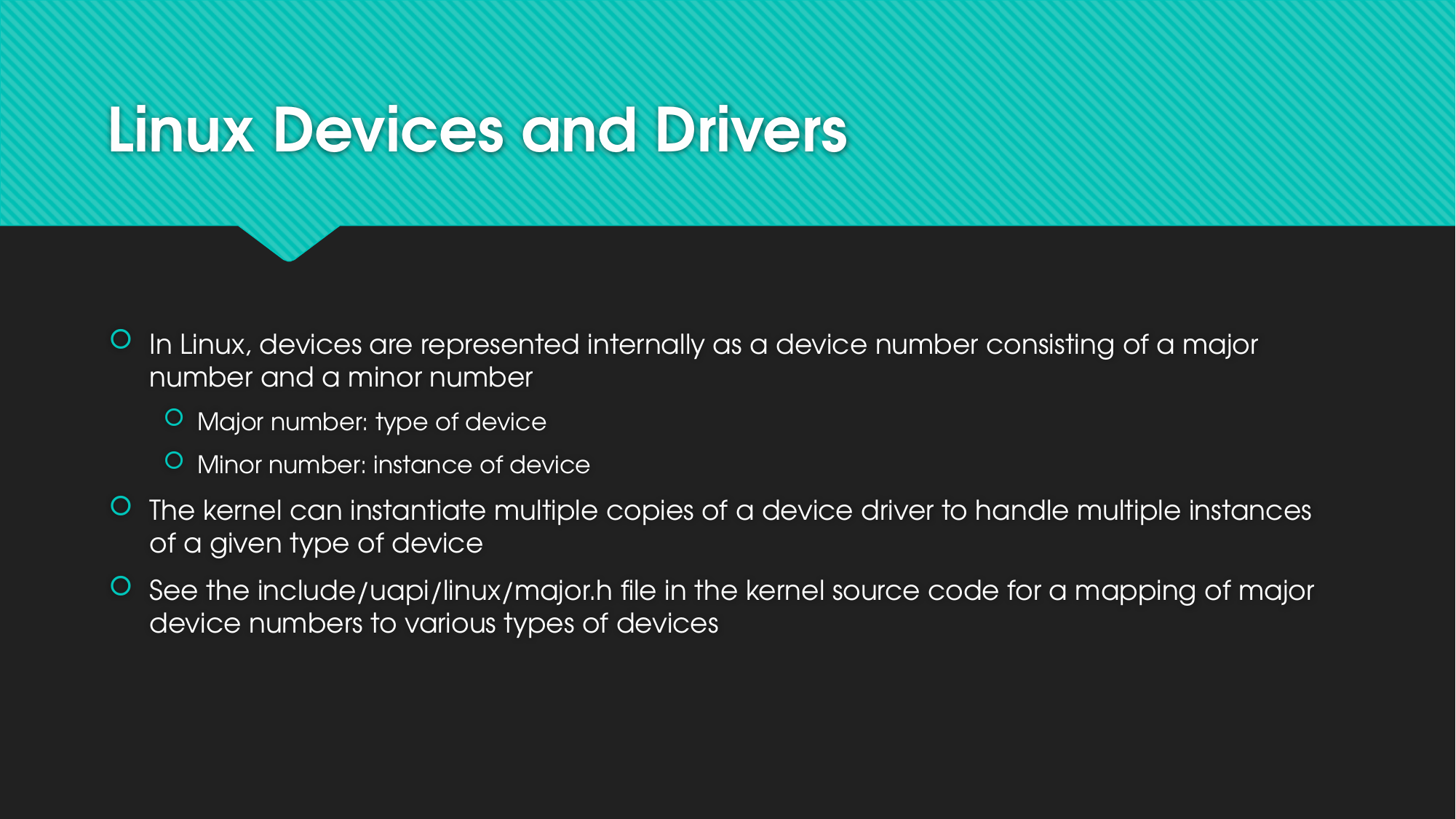

# Linux Devices and Drivers
In Linux, devices are represented internally as a device number consisting of a major number and a minor number
Major number: type of device
Minor number: instance of device
The kernel can instantiate multiple copies of a device driver to handle multiple instances of a given type of device
See the include/uapi/linux/major.h file in the kernel source code for a mapping of major device numbers to various types of devices